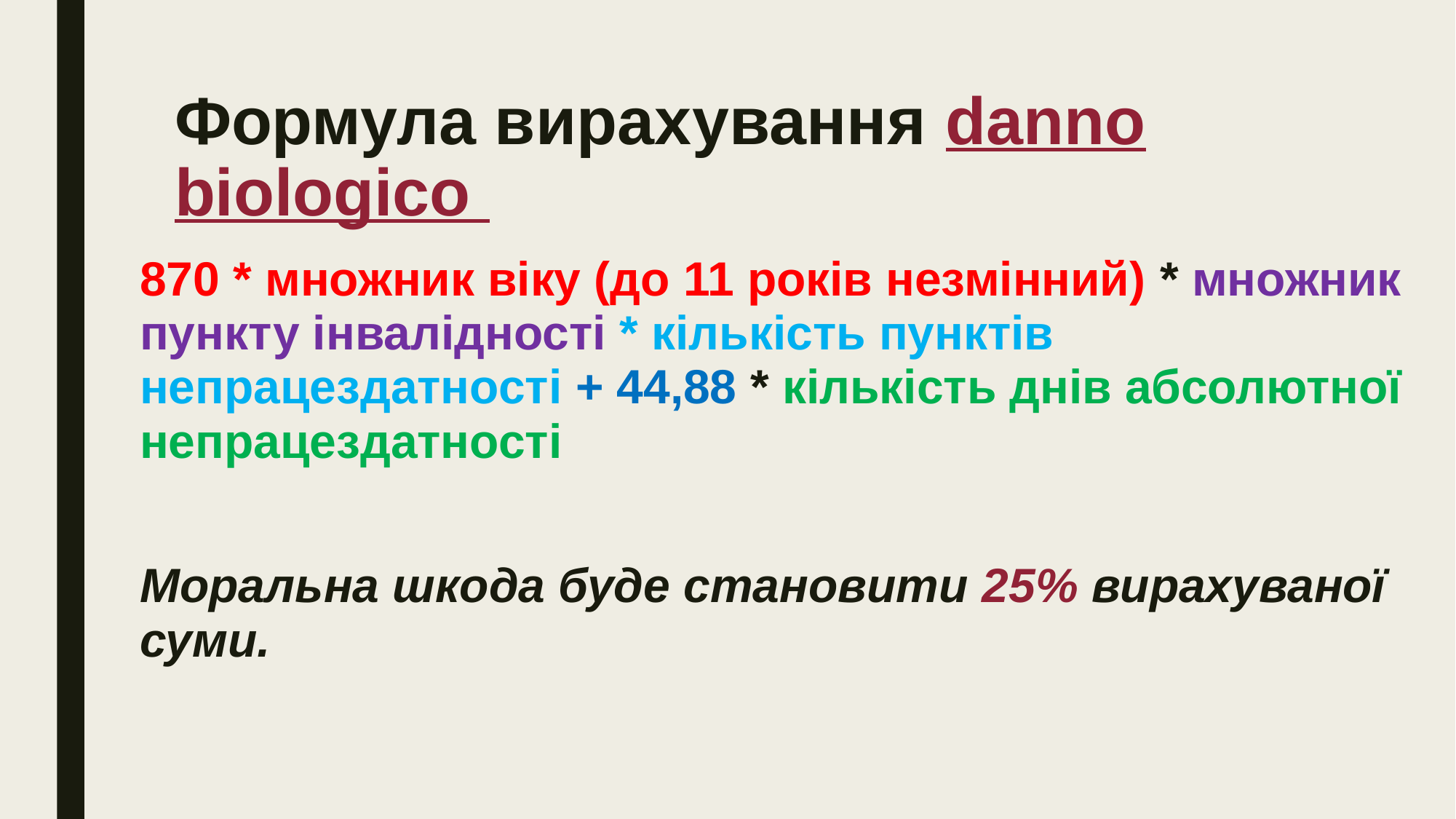

# Формула вирахування danno biologico
870 * множник віку (до 11 років незмінний) * множник пункту інвалідності * кількість пунктів непрацездатності + 44,88 * кількість днів абсолютної непрацездатності

Моральна шкода буде становити 25% вирахуваної суми.